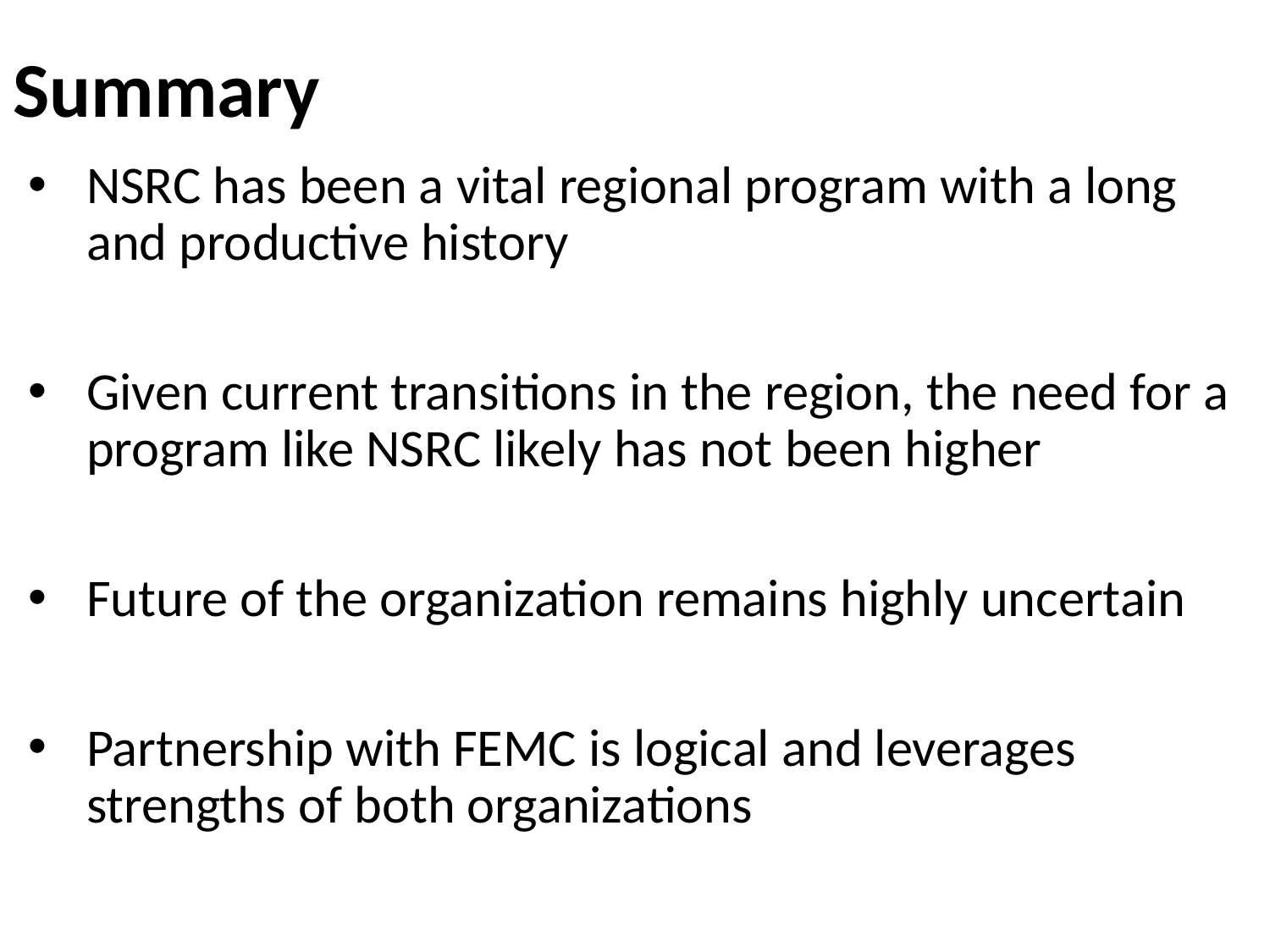

# Summary
NSRC has been a vital regional program with a long and productive history

Given current transitions in the region, the need for a program like NSRC likely has not been higher

Future of the organization remains highly uncertain

Partnership with FEMC is logical and leverages strengths of both organizations